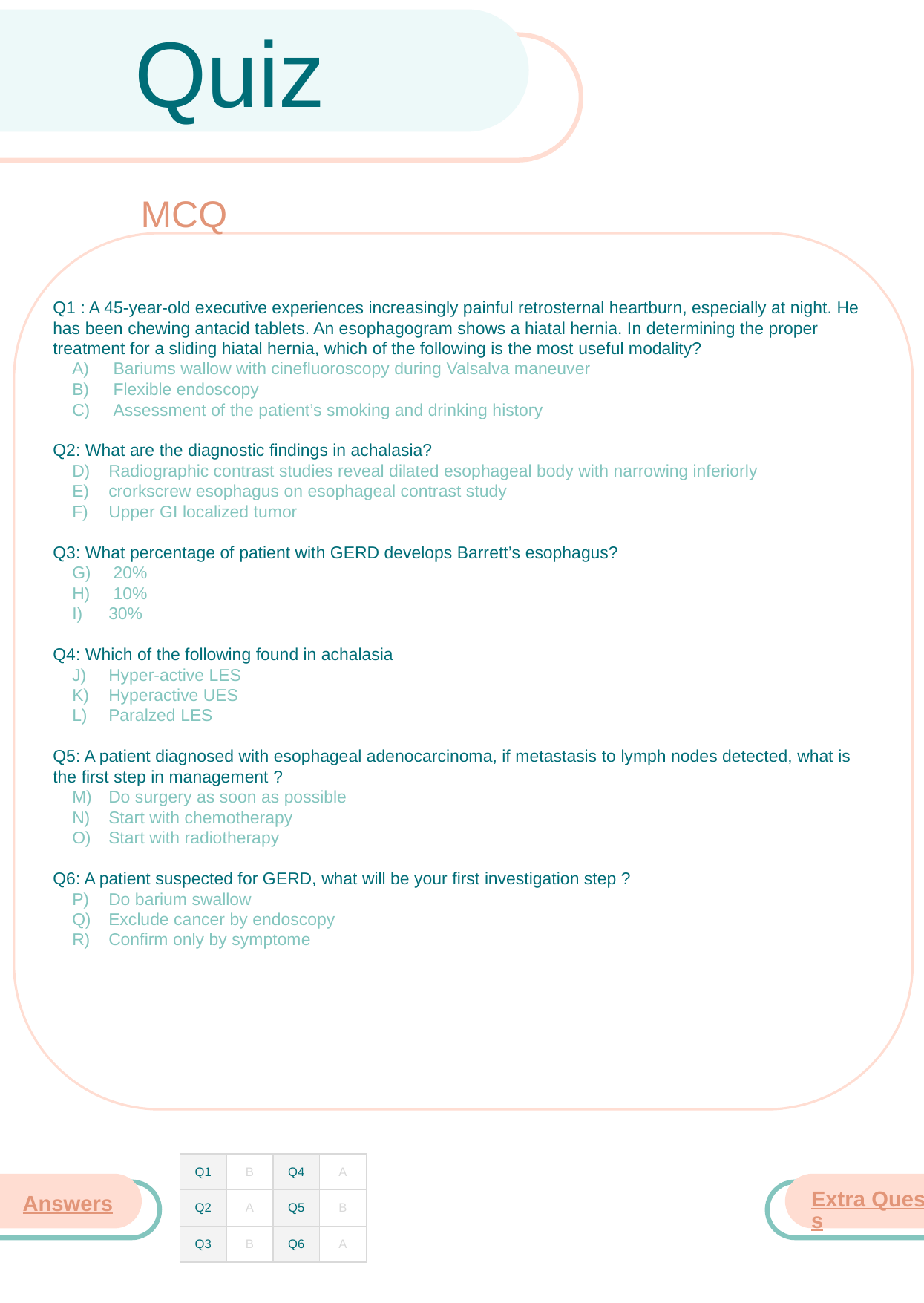

Quiz
MCQ

Q1 : A 45-year-old executive experiences increasingly painful retrosternal heartburn, especially at night. He has been chewing antacid tablets. An esophagogram shows a hiatal hernia. In determining the proper treatment for a sliding hiatal hernia, which of the following is the most useful modality?
 Bariums wallow with cinefluoroscopy during Valsalva maneuver
 Flexible endoscopy
 Assessment of the patient’s smoking and drinking history

Q2: What are the diagnostic findings in achalasia?
Radiographic contrast studies reveal dilated esophageal body with narrowing inferiorly
crorkscrew esophagus on esophageal contrast study
Upper GI localized tumor

Q3: What percentage of patient with GERD develops Barrett’s esophagus?
 20%
 10%
30%

Q4: Which of the following found in achalasia
Hyper-active LES
Hyperactive UES
Paralzed LES

Q5: A patient diagnosed with esophageal adenocarcinoma, if metastasis to lymph nodes detected, what is the first step in management ?
Do surgery as soon as possible
Start with chemotherapy
Start with radiotherapy

Q6: A patient suspected for GERD, what will be your first investigation step ?
Do barium swallow
Exclude cancer by endoscopy
Confirm only by symptome

| Q1 | B | Q4 | A |
| --- | --- | --- | --- |
| Q2 | A | Q5 | B |
| Q3 | B | Q6 | A |
Extra Questions
Answers